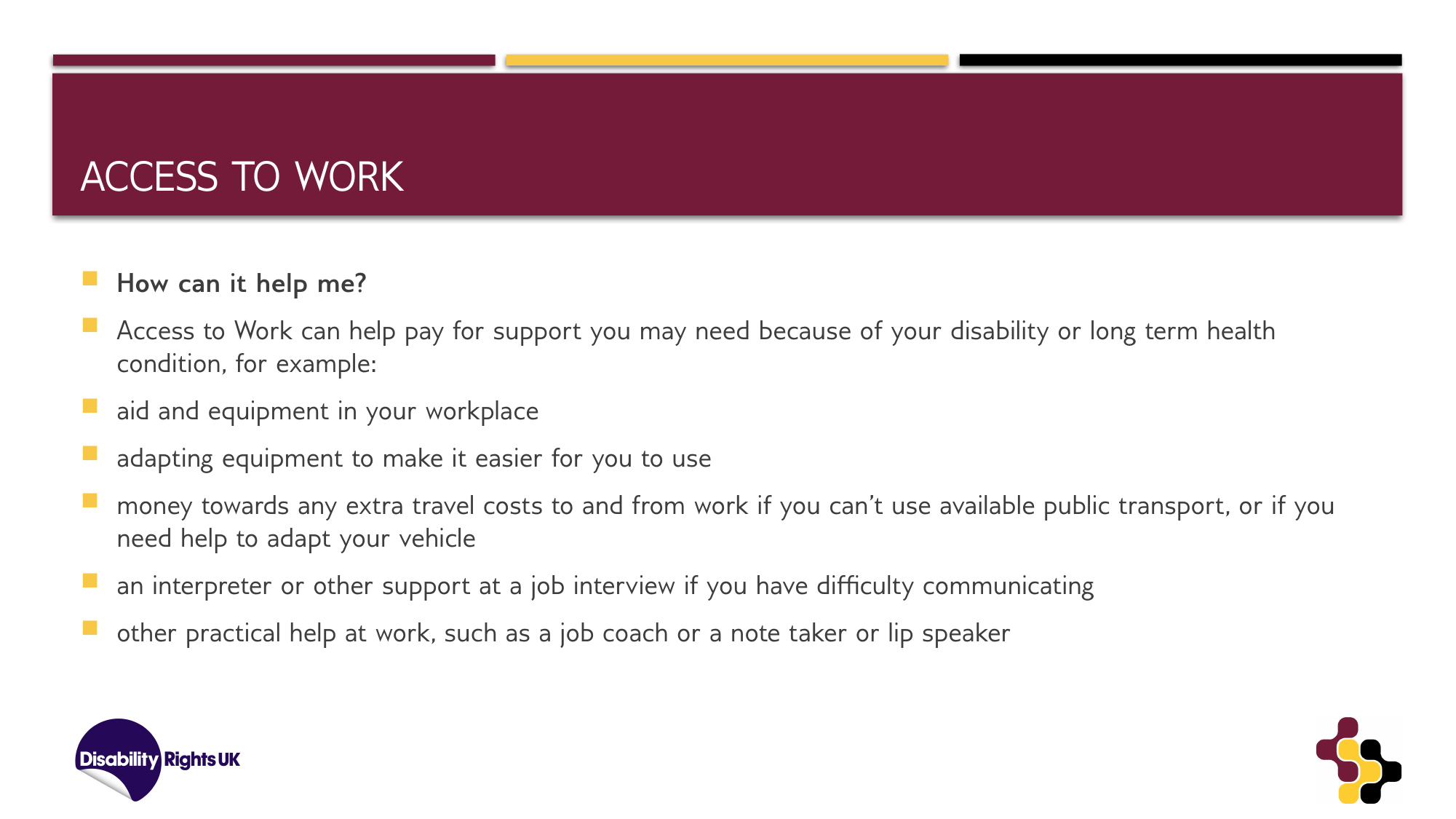

# Access to work
How can it help me?
Access to Work can help pay for support you may need because of your disability or long term health condition, for example:
aid and equipment in your workplace
adapting equipment to make it easier for you to use
money towards any extra travel costs to and from work if you can’t use available public transport, or if you need help to adapt your vehicle
an interpreter or other support at a job interview if you have difficulty communicating
other practical help at work, such as a job coach or a note taker or lip speaker